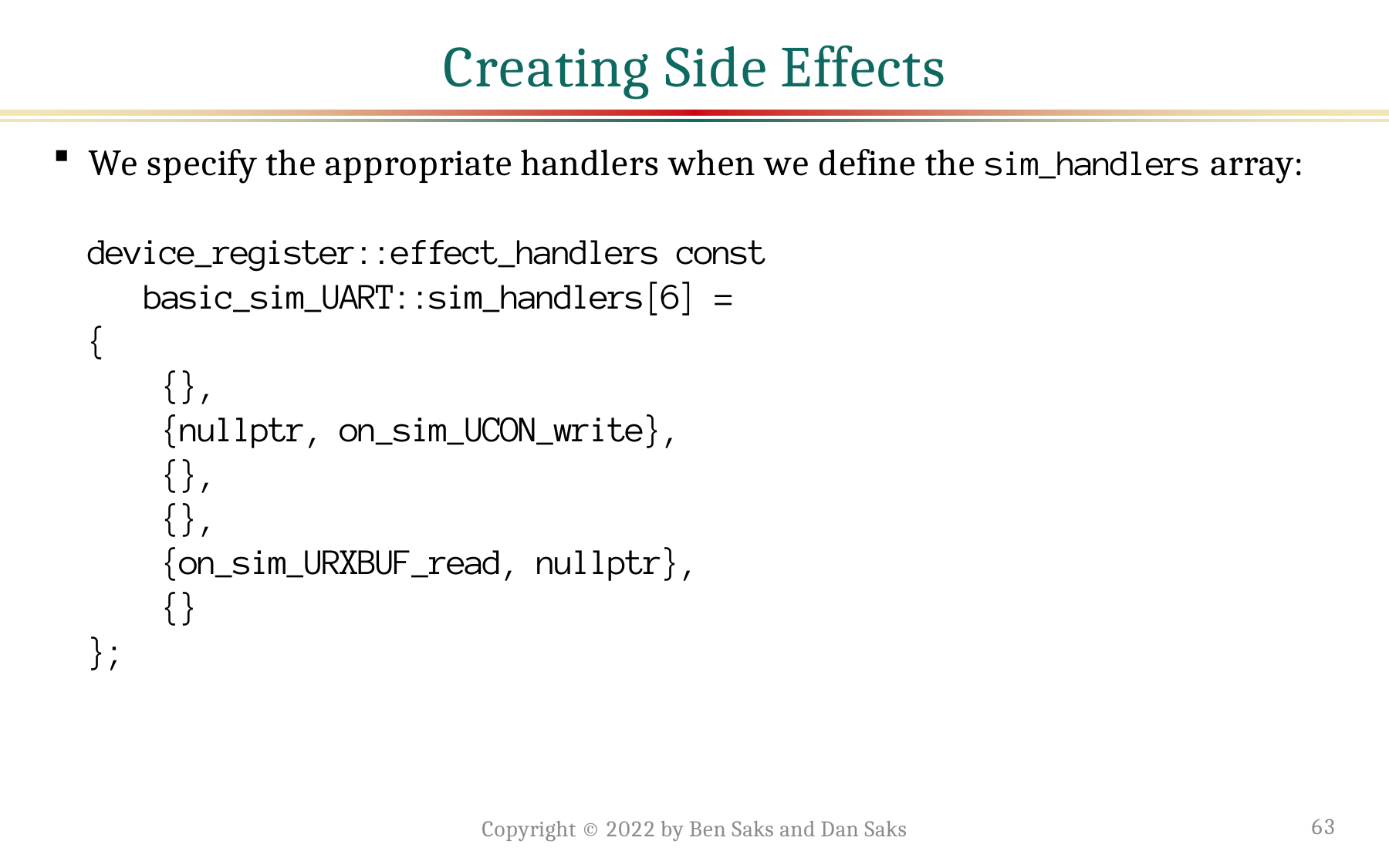

# Creating Side Effects
We specify the appropriate handlers when we define the sim_handlers array:

device_register::effect_handlers const
   basic_sim_UART::sim_handlers[6] =
{
    {},
    {nullptr, on_sim_UCON_write},
    {},
    {},
    {on_sim_URXBUF_read, nullptr},
    {}
};
Copyright © 2022 by Ben Saks and Dan Saks
63